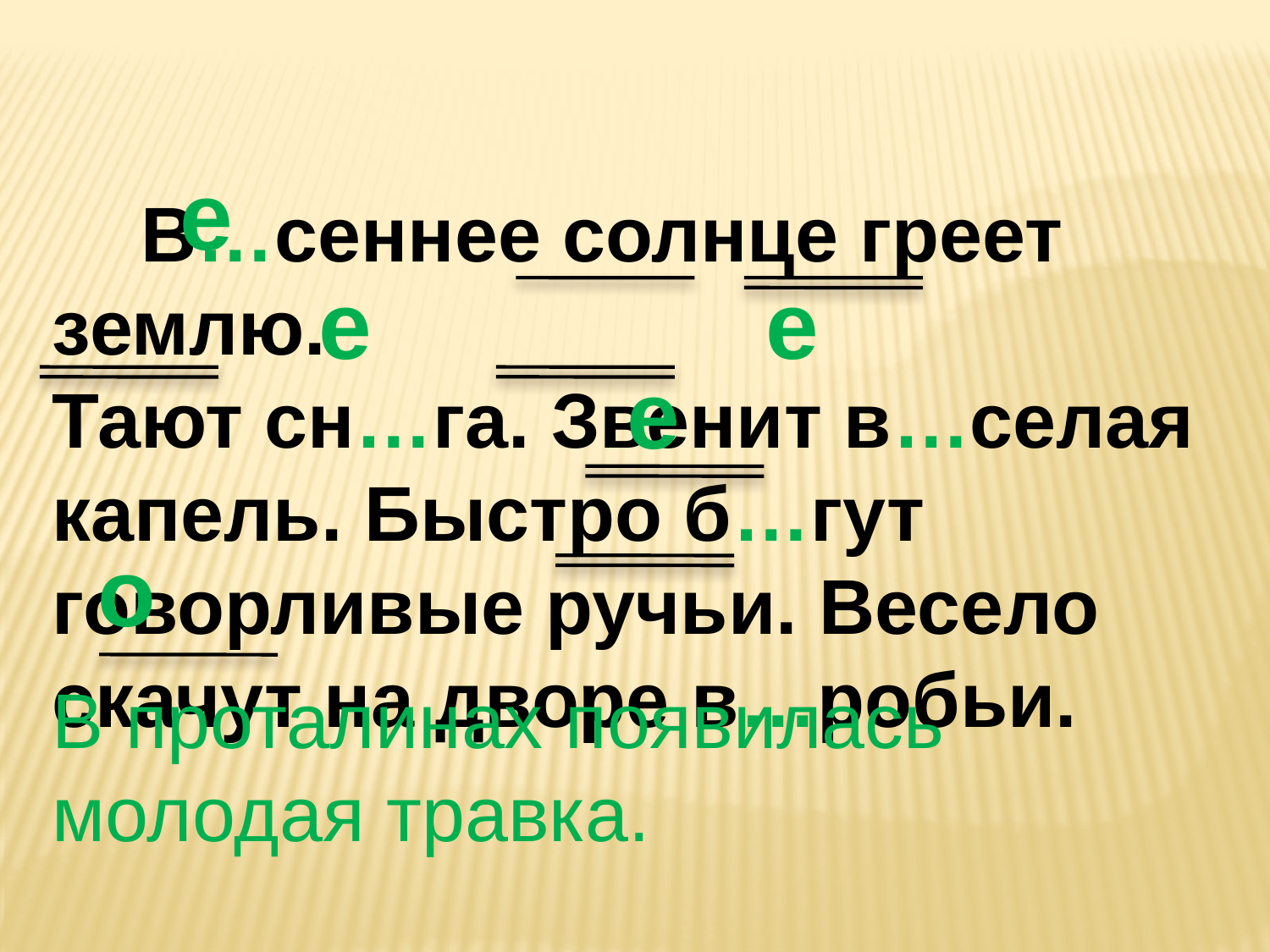

е
          В…сеннее солнце греет землю.
Тают сн…га. Звенит в…селая капель. Быстро б…гут говорливые ручьи. Весело скачут на дворе в…робьи.
е
е
е
о
В проталинах появилась молодая травка.